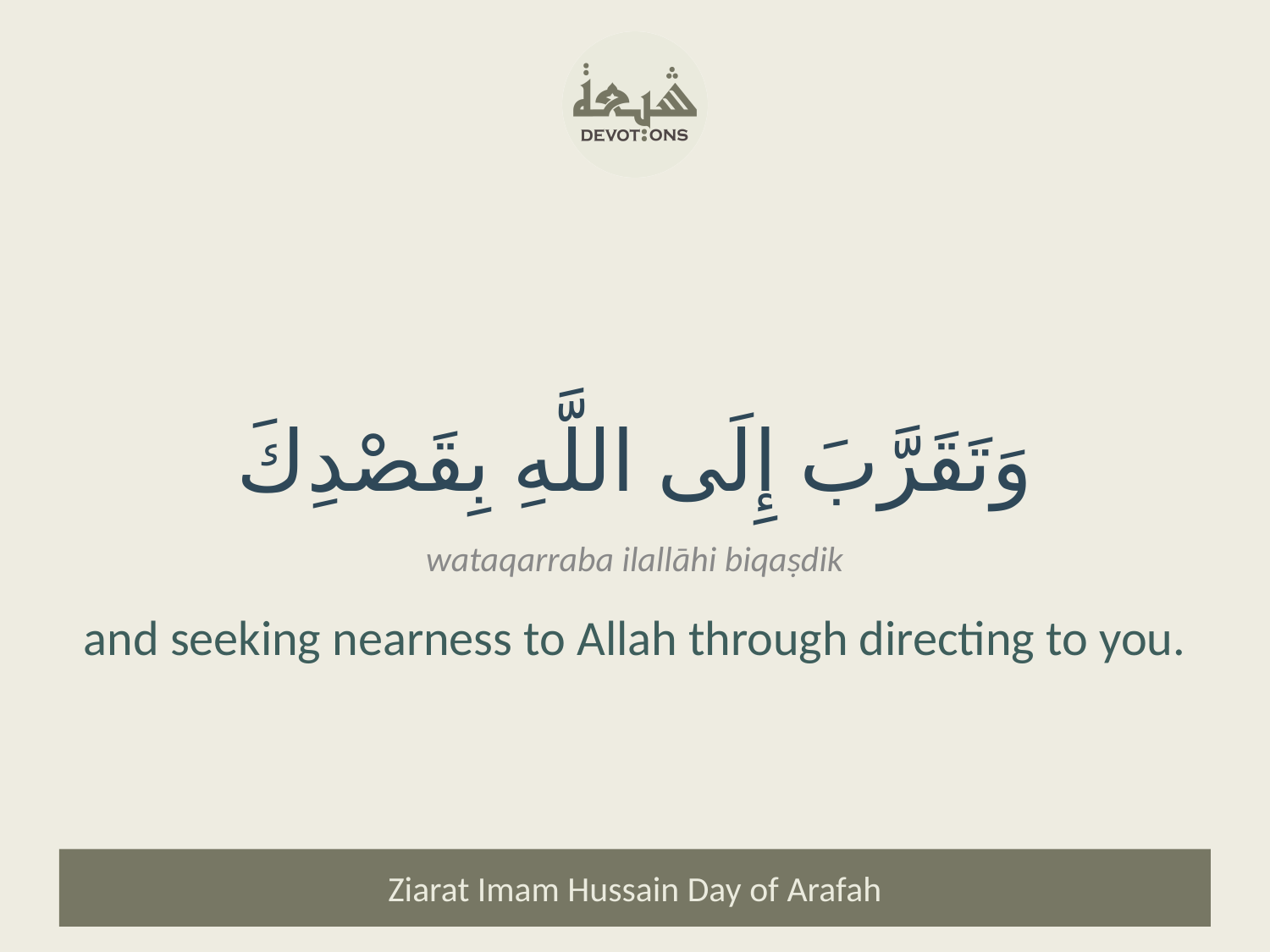

وَتَقَرَّبَ إِلَى اللَّهِ بِقَصْدِكَ
wataqarraba ilallāhi biqaṣdik
and seeking nearness to Allah through directing to you.
Ziarat Imam Hussain Day of Arafah